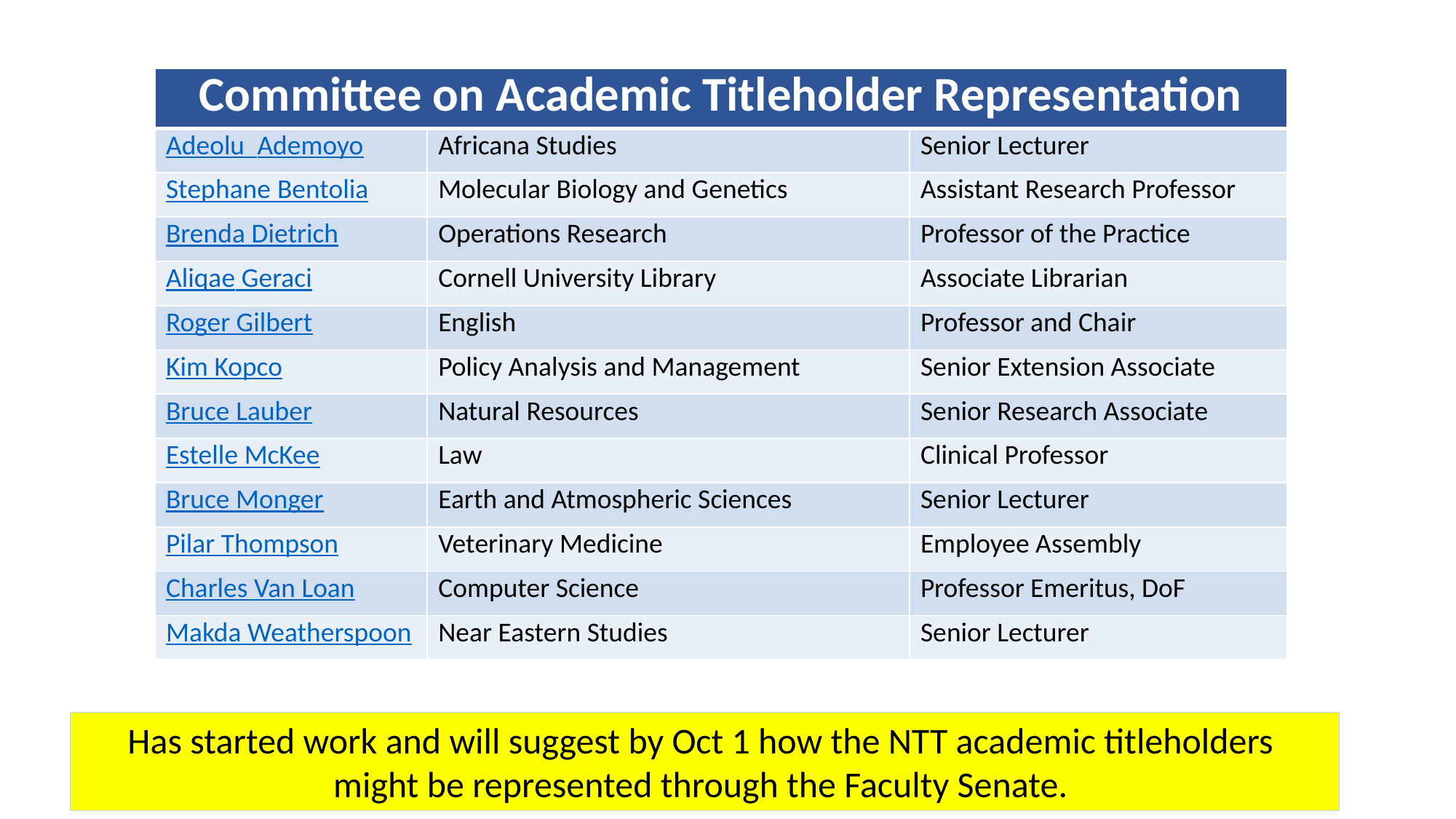

| Committee on Academic Titleholder Representation |  |  |
| --- | --- | --- |
| Adeolu  Ademoyo | Africana Studies | Senior Lecturer |
| Stephane Bentolia | Molecular Biology and Genetics | Assistant Research Professor |
| Brenda Dietrich | Operations Research | Professor of the Practice |
| Aliqae Geraci | Cornell University Library | Associate Librarian |
| Roger Gilbert | English | Professor and Chair |
| Kim Kopco | Policy Analysis and Management | Senior Extension Associate |
| Bruce Lauber | Natural Resources | Senior Research Associate |
| Estelle McKee | Law | Clinical Professor |
| Bruce Monger | Earth and Atmospheric Sciences | Senior Lecturer |
| Pilar Thompson | Veterinary Medicine | Employee Assembly |
| Charles Van Loan | Computer Science | Professor Emeritus, DoF |
| Makda Weatherspoon | Near Eastern Studies | Senior Lecturer |
Has started work and will suggest by Oct 1 how the NTT academic titleholders
might be represented through the Faculty Senate.